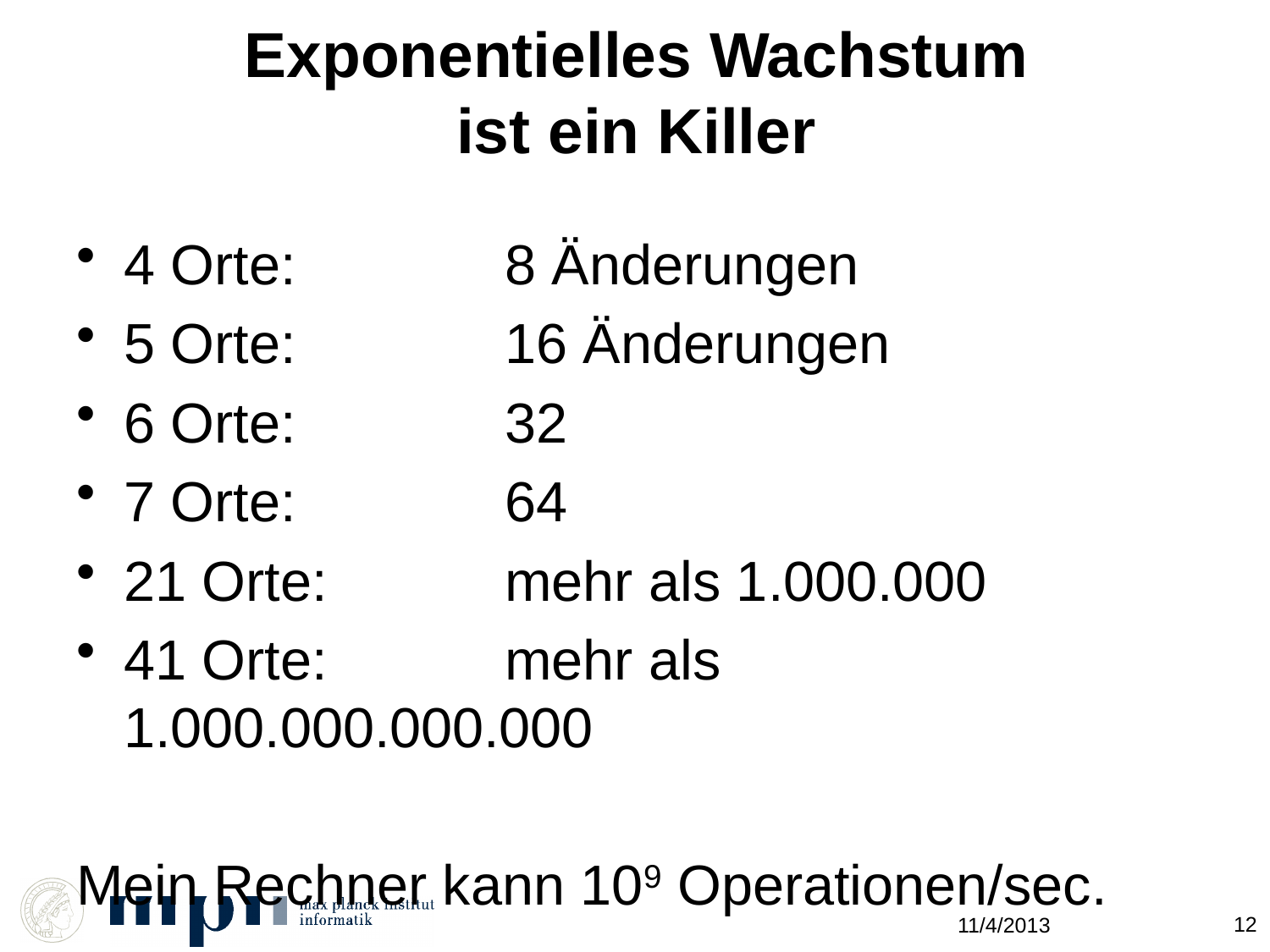

# Exponentielles Wachstum ist ein Killer
4 Orte:		8 Änderungen
5 Orte:		16 Änderungen
6 Orte:		32
7 Orte:		64
21 Orte:		mehr als 1.000.000
41 Orte:		mehr als 1.000.000.000.000

Mein Rechner kann 109 Operationen/sec.
12

11/4/2013